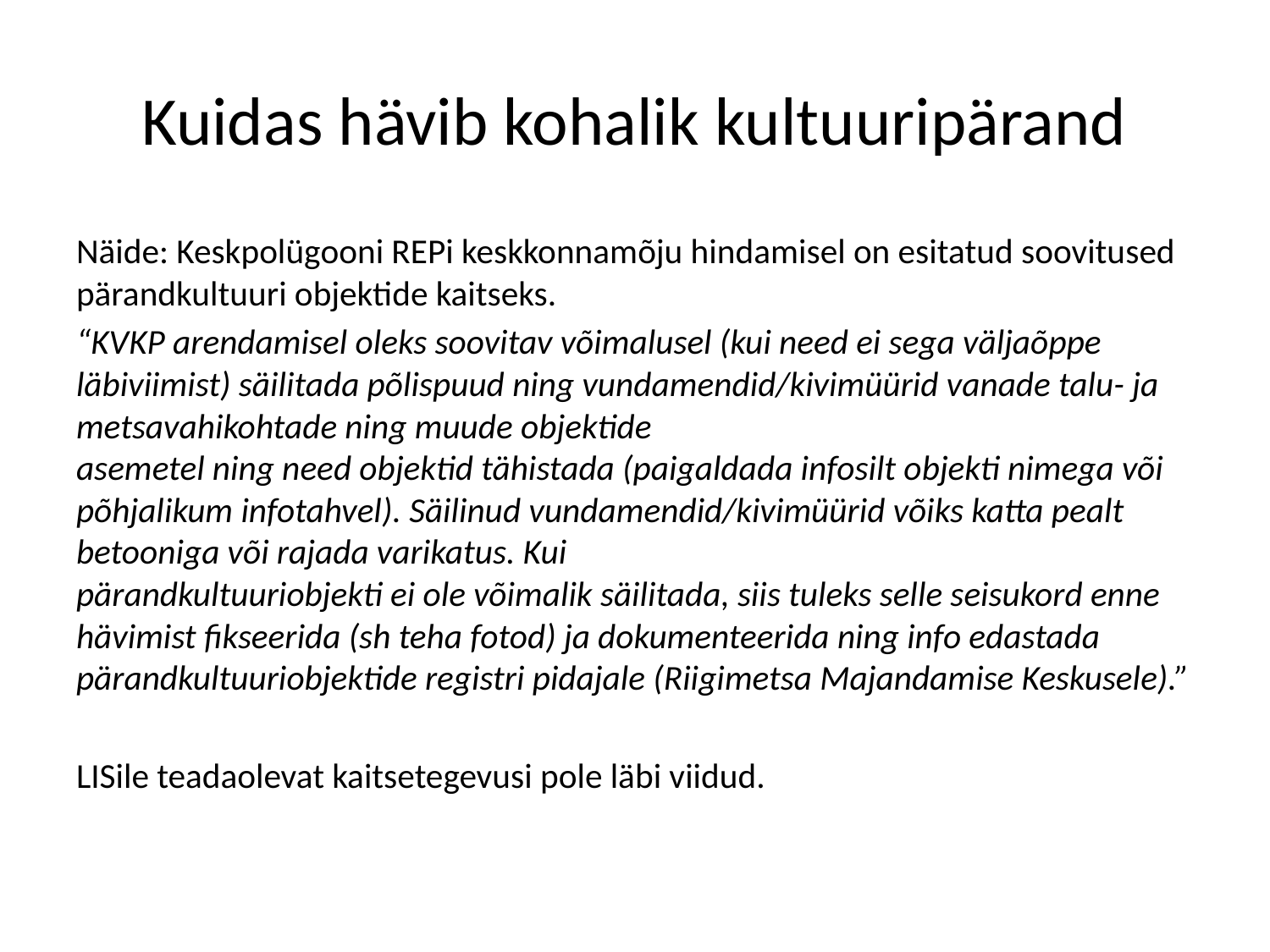

# Kuidas hävib kohalik kultuuripärand
Näide: Keskpolügooni REPi keskkonnamõju hindamisel on esitatud soovitused pärandkultuuri objektide kaitseks.
“KVKP arendamisel oleks soovitav võimalusel (kui need ei sega väljaõppe läbiviimist) säilitada põlispuud ning vundamendid/kivimüürid vanade talu- ja metsavahikohtade ning muude objektide
asemetel ning need objektid tähistada (paigaldada infosilt objekti nimega või põhjalikum infotahvel). Säilinud vundamendid/kivimüürid võiks katta pealt betooniga või rajada varikatus. Kui
pärandkultuuriobjekti ei ole võimalik säilitada, siis tuleks selle seisukord enne hävimist fikseerida (sh teha fotod) ja dokumenteerida ning info edastada pärandkultuuriobjektide registri pidajale (Riigimetsa Majandamise Keskusele).”

LISile teadaolevat kaitsetegevusi pole läbi viidud.